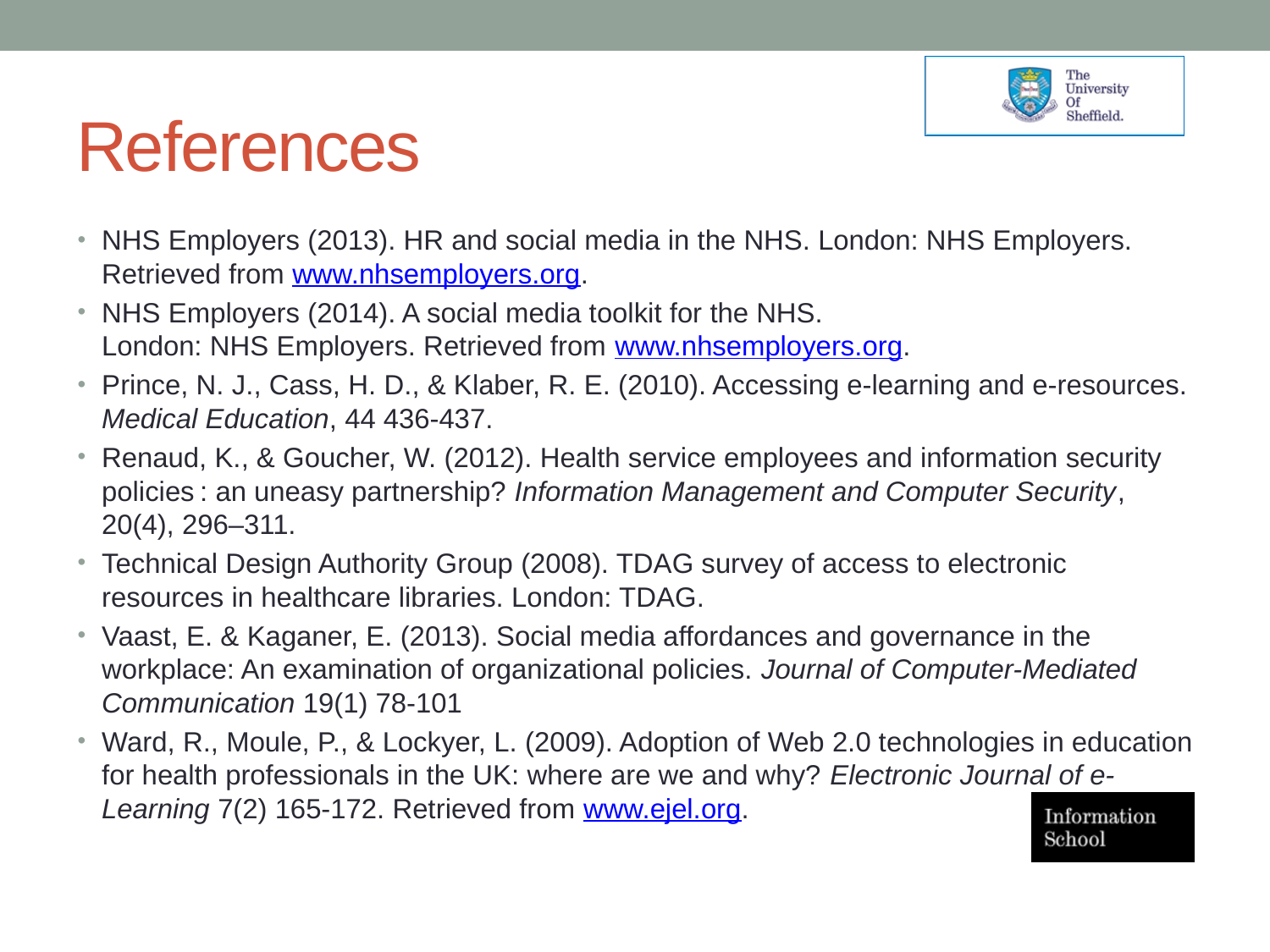

# References
NHS Employers (2013). HR and social media in the NHS. London: NHS Employers. Retrieved from www.nhsemployers.org.
NHS Employers (2014). A social media toolkit for the NHS.
London: NHS Employers. Retrieved from www.nhsemployers.org.
Prince, N. J., Cass, H. D., & Klaber, R. E. (2010). Accessing e-learning and e-resources. Medical Education, 44 436-437.
Renaud, K., & Goucher, W. (2012). Health service employees and information security policies : an uneasy partnership? Information Management and Computer Security, 20(4), 296–311.
Technical Design Authority Group (2008). TDAG survey of access to electronic resources in healthcare libraries. London: TDAG.
Vaast, E. & Kaganer, E. (2013). Social media affordances and governance in the workplace: An examination of organizational policies. Journal of Computer-Mediated Communication 19(1) 78-101
Ward, R., Moule, P., & Lockyer, L. (2009). Adoption of Web 2.0 technologies in education for health professionals in the UK: where are we and why? Electronic Journal of e-Learning 7(2) 165-172. Retrieved from www.ejel.org.
23